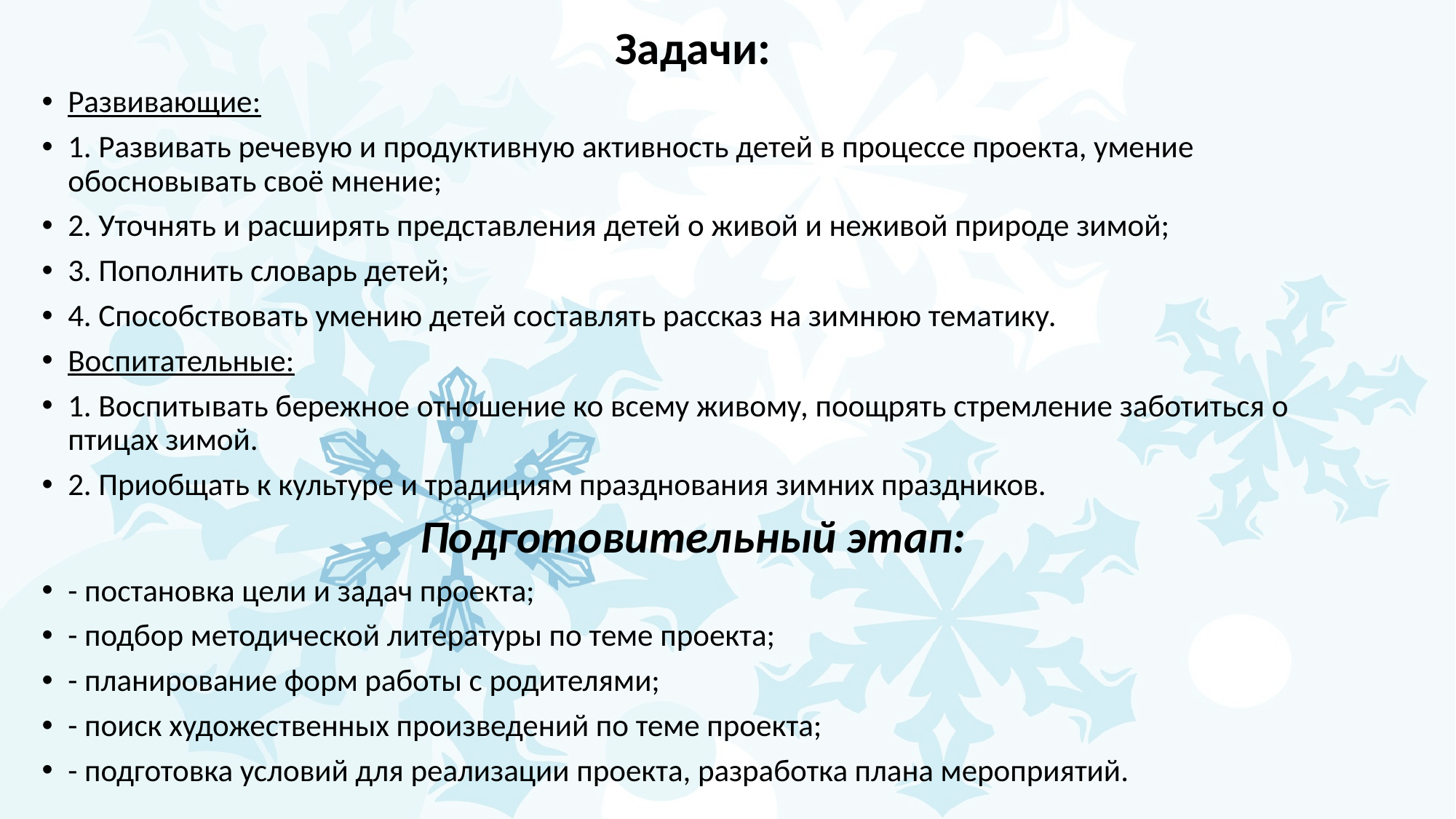

Задачи:
Развивающие:
1. Развивать речевую и продуктивную активность детей в процессе проекта, умение обосновывать своё мнение;
2. Уточнять и расширять представления детей о живой и неживой природе зимой;
3. Пополнить словарь детей;
4. Способствовать умению детей составлять рассказ на зимнюю тематику.
Воспитательные:
1. Воспитывать бережное отношение ко всему живому, поощрять стремление заботиться о птицах зимой.
2. Приобщать к культуре и традициям празднования зимних праздников.
Подготовительный этап:
- постановка цели и задач проекта;
- подбор методической литературы по теме проекта;
- планирование форм работы с родителями;
- поиск художественных произведений по теме проекта;
- подготовка условий для реализации проекта, разработка плана мероприятий.